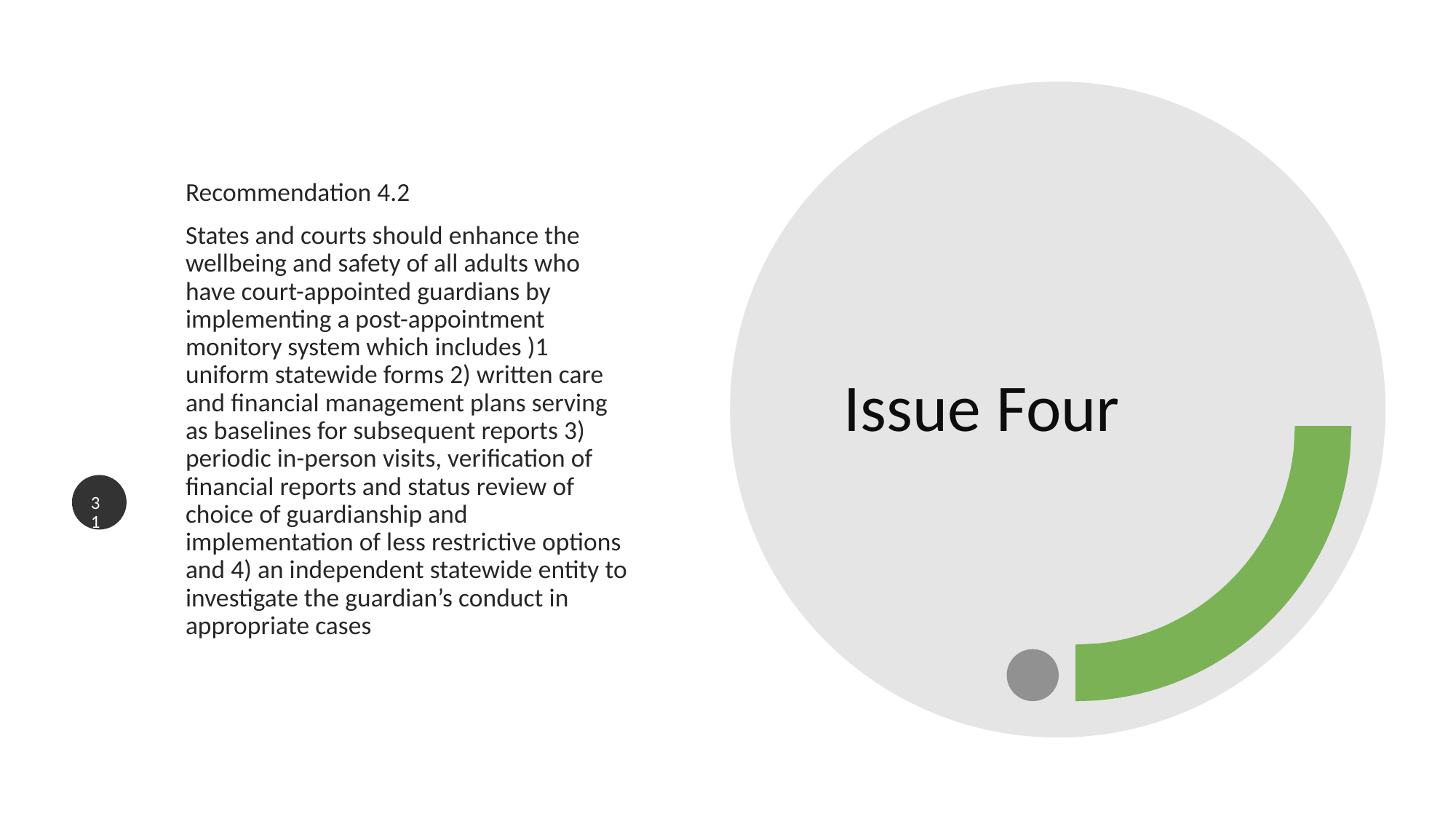

Recommendation 4.2
States and courts should enhance the wellbeing and safety of all adults who have court-appointed guardians by implementing a post-appointment monitory system which includes )1 uniform statewide forms 2) written care and financial management plans serving as baselines for subsequent reports 3) periodic in-person visits, verification of financial reports and status review of choice of guardianship and implementation of less restrictive options and 4) an independent statewide entity to investigate the guardian’s conduct in appropriate cases
# Issue Four

31